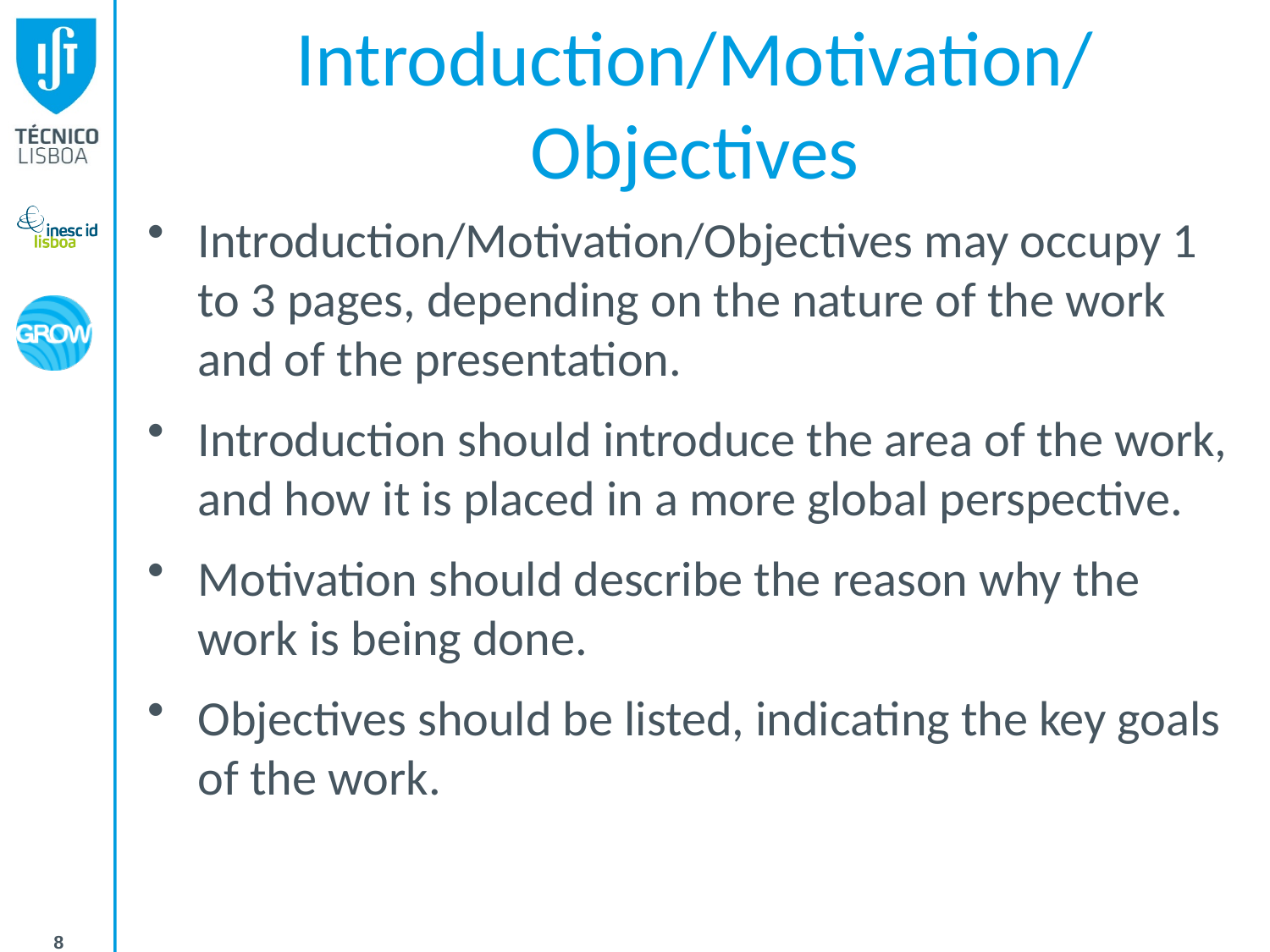

# Introduction/Motivation/ Objectives
Introduction/Motivation/Objectives may occupy 1 to 3 pages, depending on the nature of the work and of the presentation.
Introduction should introduce the area of the work, and how it is placed in a more global perspective.
Motivation should describe the reason why the work is being done.
Objectives should be listed, indicating the key goals of the work.